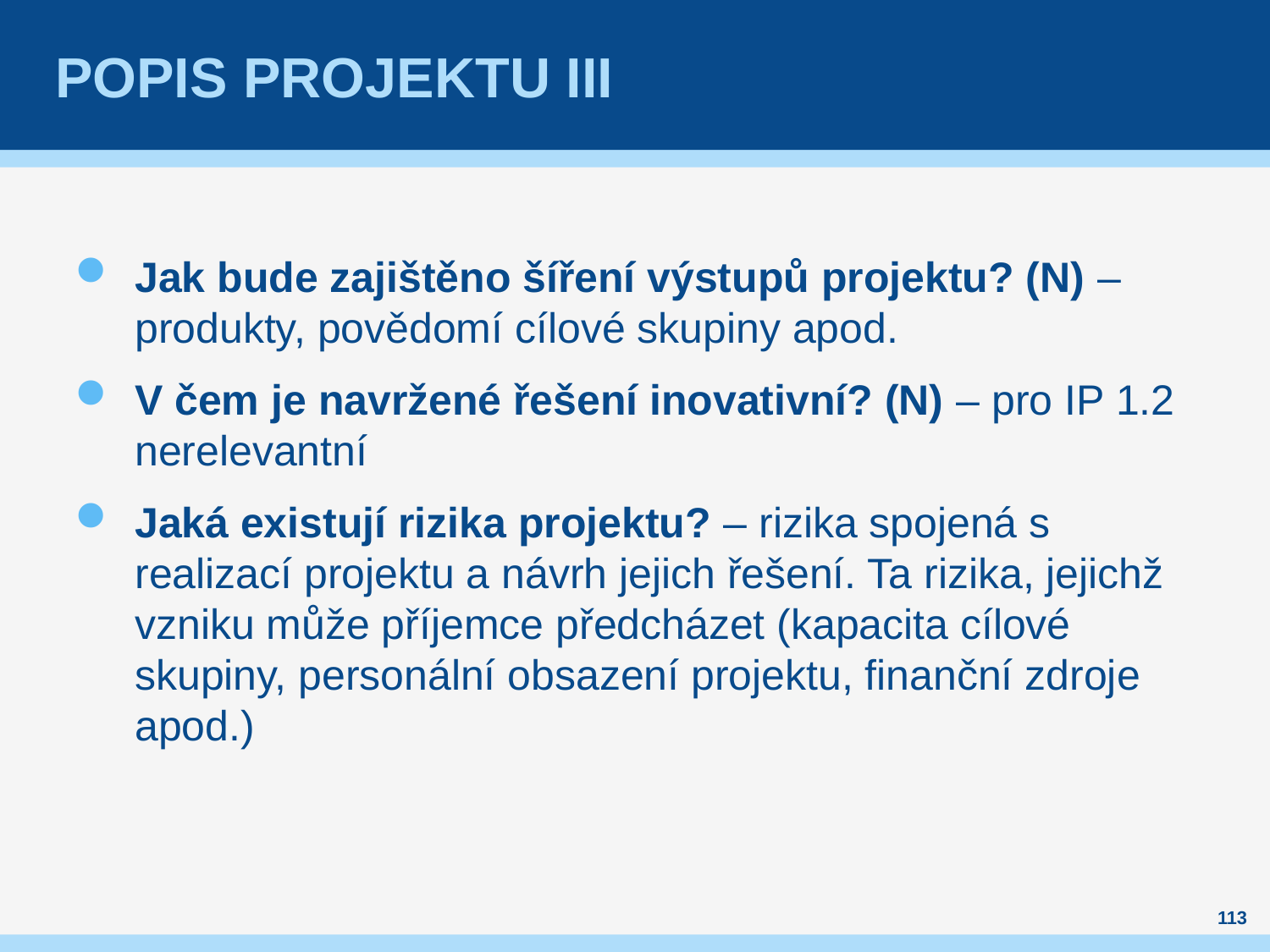

# Popis projektu III
Jak bude zajištěno šíření výstupů projektu? (N) – produkty, povědomí cílové skupiny apod.
V čem je navržené řešení inovativní? (N) – pro IP 1.2 nerelevantní
Jaká existují rizika projektu? – rizika spojená s realizací projektu a návrh jejich řešení. Ta rizika, jejichž vzniku může příjemce předcházet (kapacita cílové skupiny, personální obsazení projektu, finanční zdroje apod.)

113